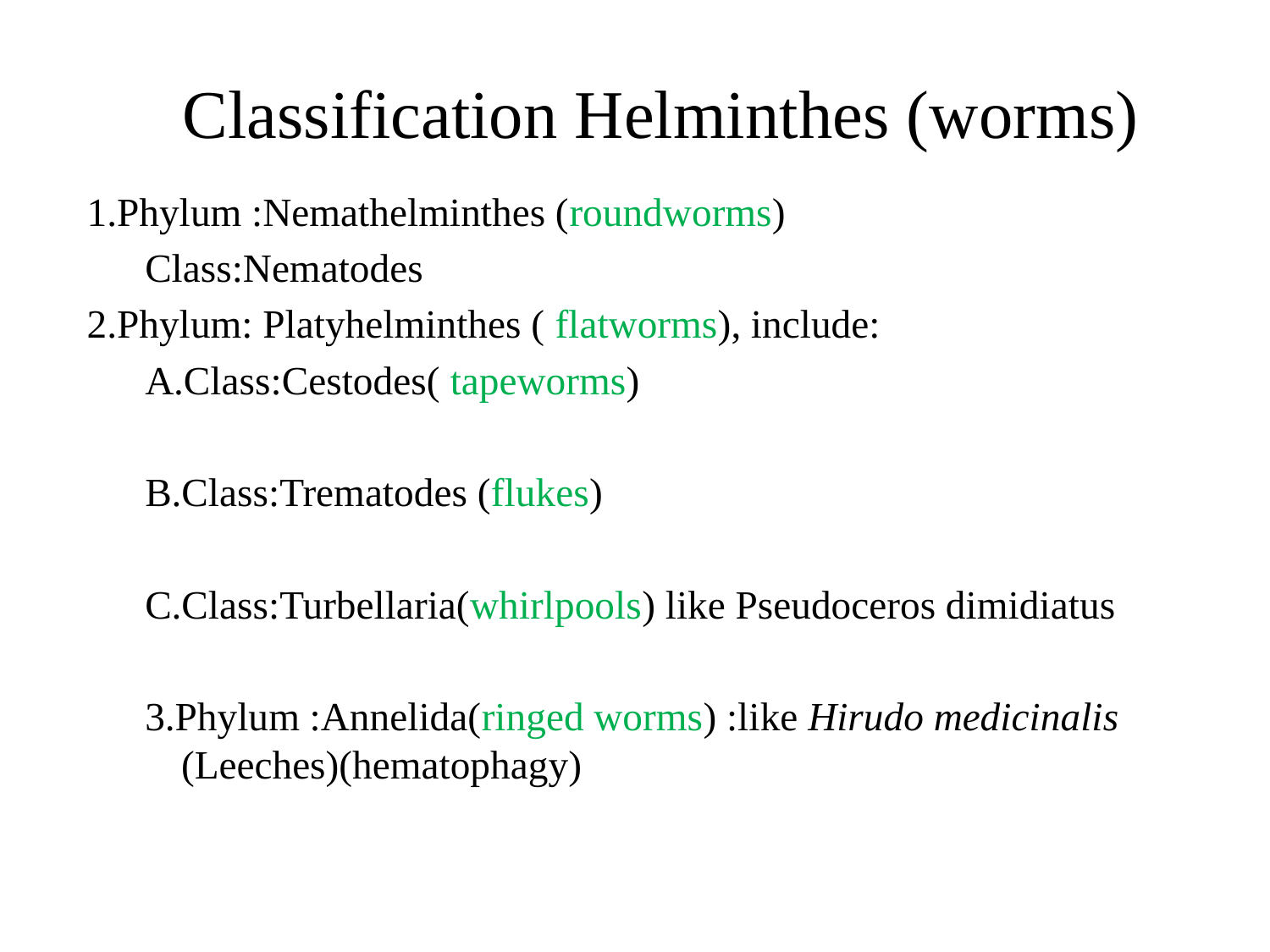

# Classification Helminthes (worms)
1.Phylum :Nemathelminthes (roundworms)
Class:Nematodes
2.Phylum: Platyhelminthes ( flatworms), include:
A.Class:Cestodes( tapeworms)

B.Class:Trematodes (flukes)

C.Class:Turbellaria(whirlpools) like Pseudoceros dimidiatus

3.Phylum :Annelida(ringed worms) :like Hirudo medicinalis (Leeches)(hematophagy)